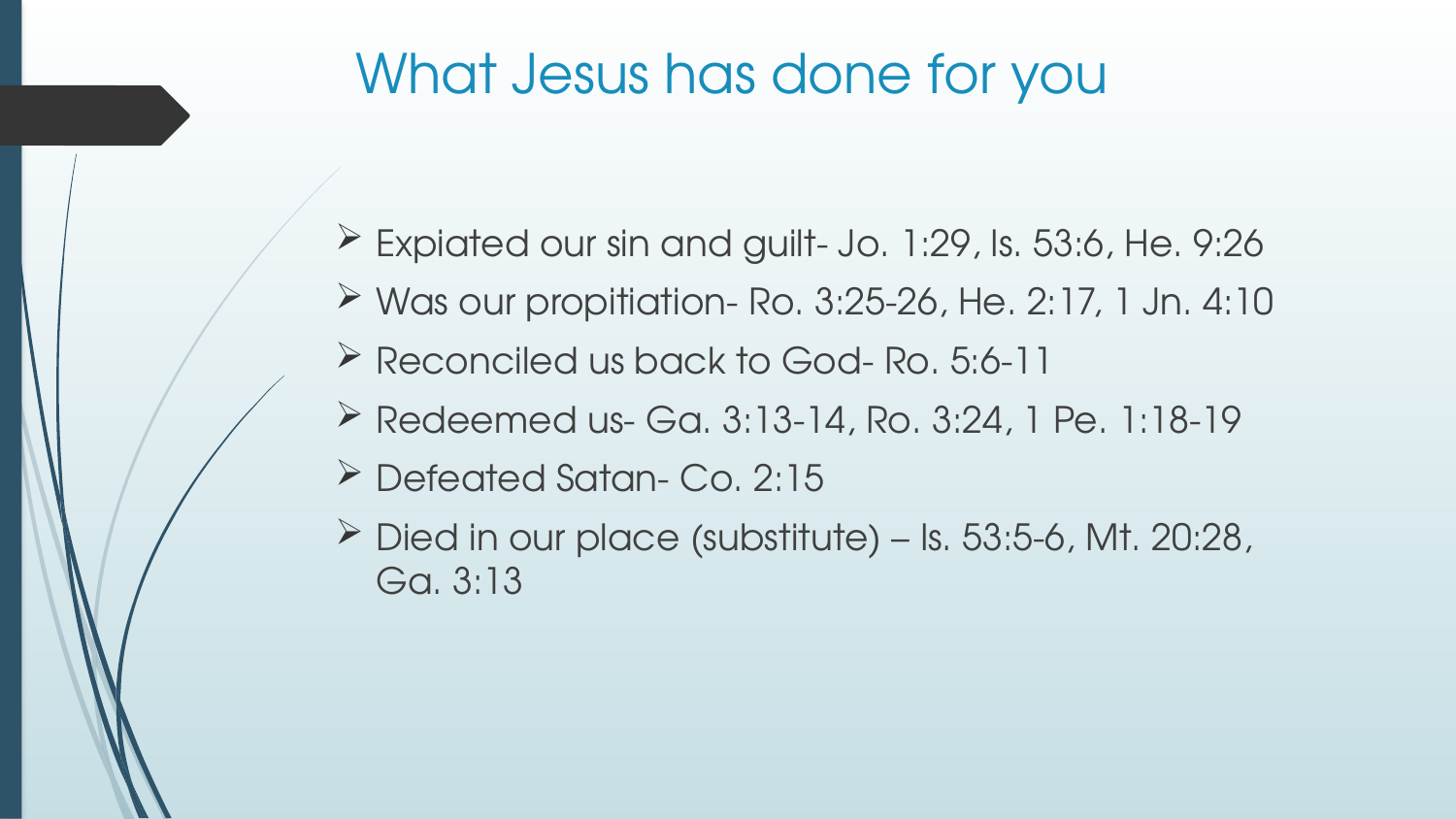

# What Jesus has done for you
Expiated our sin and guilt- Jo. 1:29, Is. 53:6, He. 9:26
Was our propitiation- Ro. 3:25-26, He. 2:17, 1 Jn. 4:10
Reconciled us back to God- Ro. 5:6-11
Redeemed us- Ga. 3:13-14, Ro. 3:24, 1 Pe. 1:18-19
Defeated Satan- Co. 2:15
Died in our place (substitute) – Is. 53:5-6, Mt. 20:28, Ga. 3:13